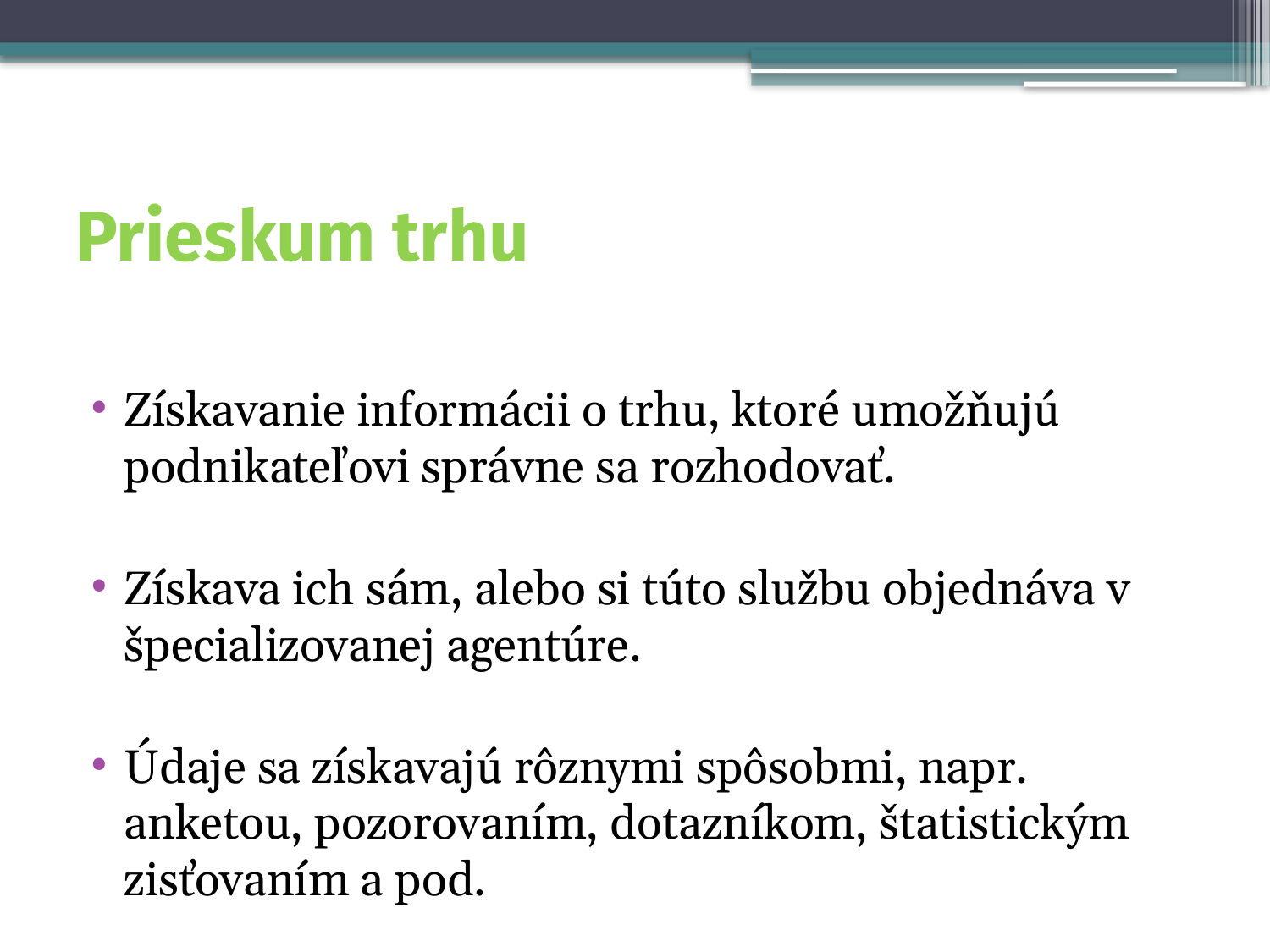

# Prieskum trhu

Získavanie informácii o trhu, ktoré umožňujú podnikateľovi správne sa rozhodovať.

Získava ich sám, alebo si túto službu objednáva v špecializovanej agentúre.

Údaje sa získavajú rôznymi spôsobmi, napr. anketou, pozorovaním, dotazníkom, štatistickým zisťovaním a pod.